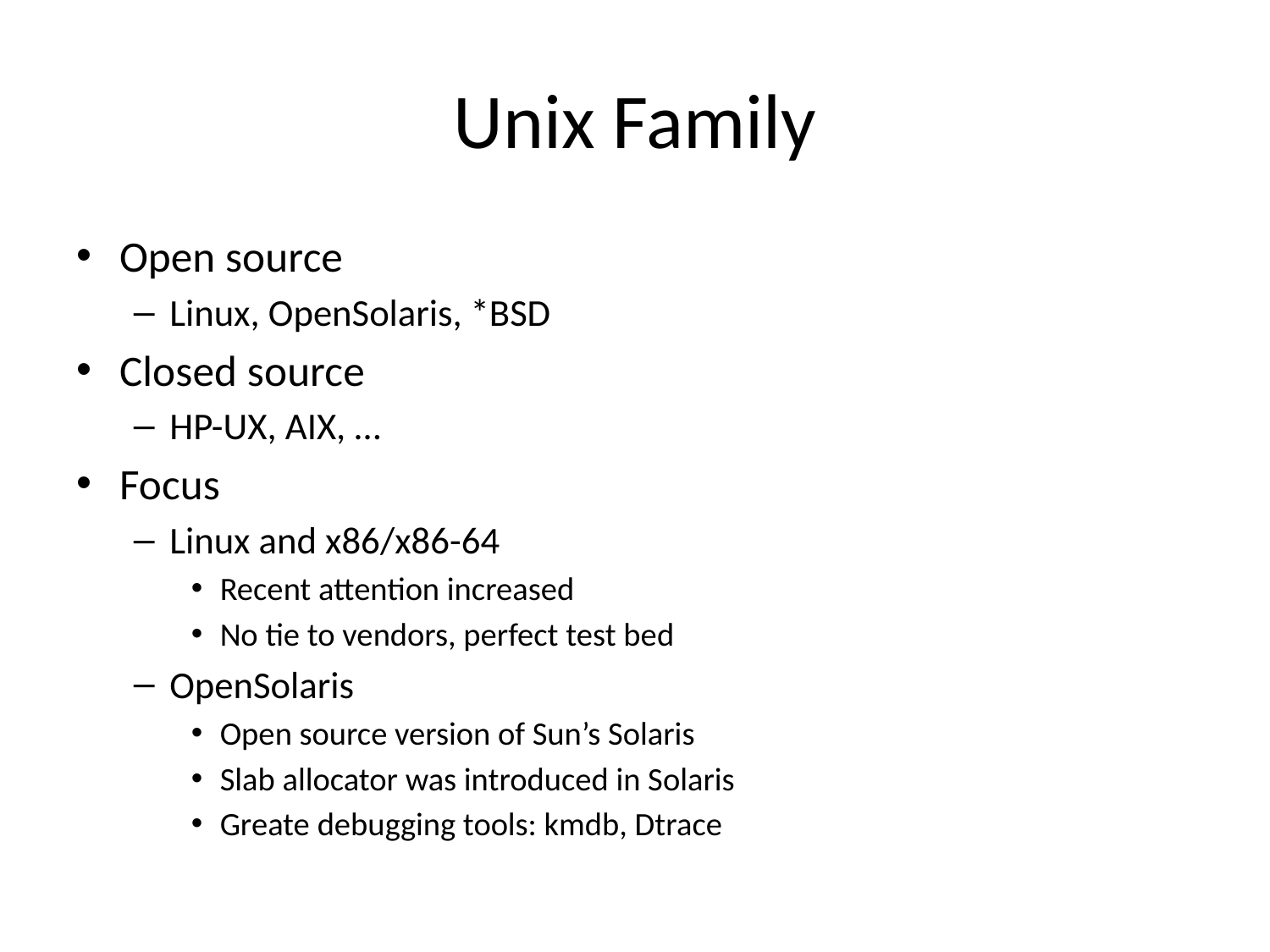

# Unix Family
Open source
Linux, OpenSolaris, *BSD
Closed source
HP-UX, AIX, …
Focus
Linux and x86/x86-64
Recent attention increased
No tie to vendors, perfect test bed
OpenSolaris
Open source version of Sun’s Solaris
Slab allocator was introduced in Solaris
Greate debugging tools: kmdb, Dtrace